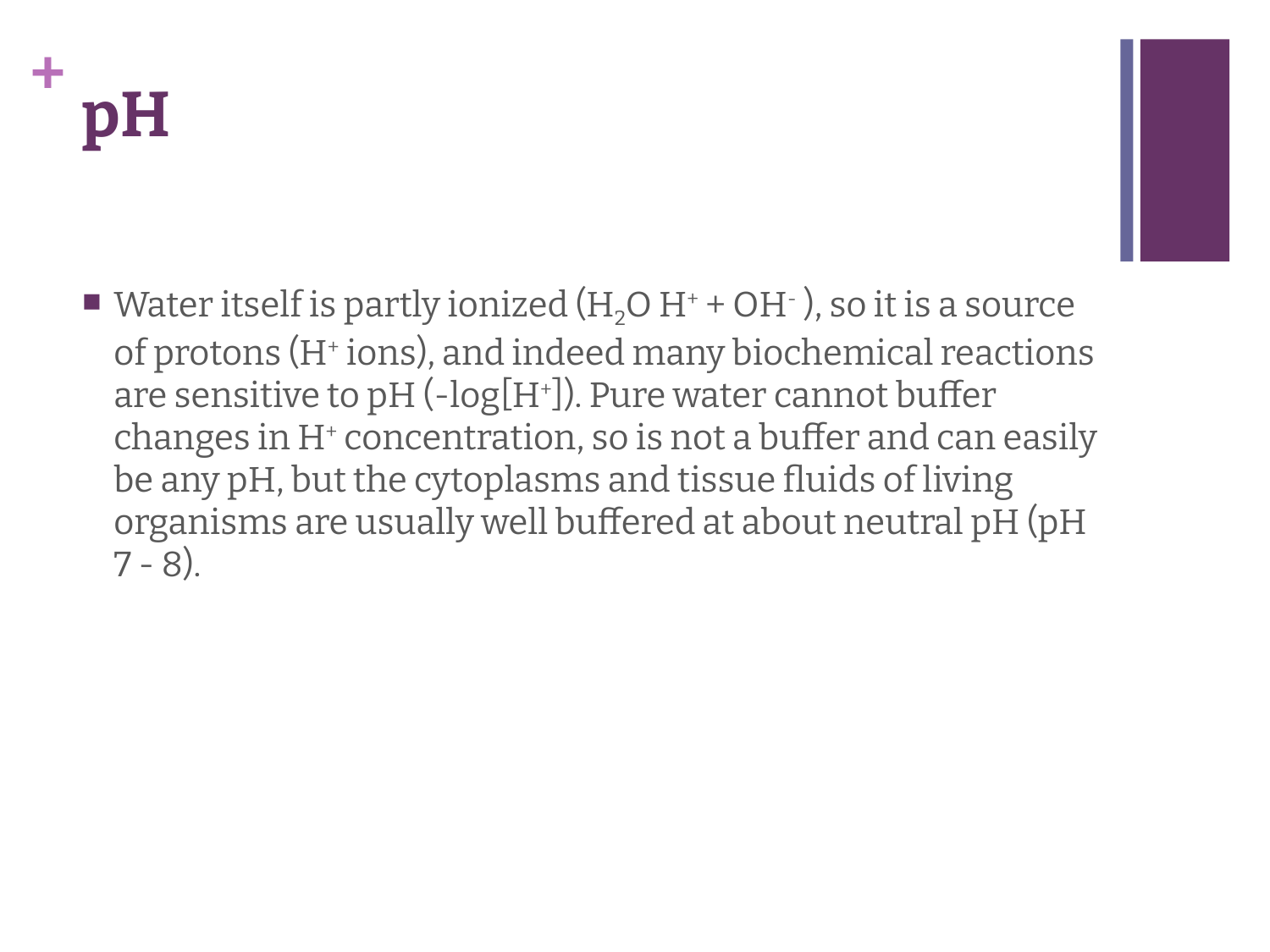

# pH
Water itself is partly ionized (H2O H+ + OH- ), so it is a source of protons (H+ ions), and indeed many biochemical reactions are sensitive to pH (-log[H+]). Pure water cannot buffer changes in H+ concentration, so is not a buffer and can easily be any pH, but the cytoplasms and tissue fluids of living organisms are usually well buffered at about neutral pH (pH 7 - 8).